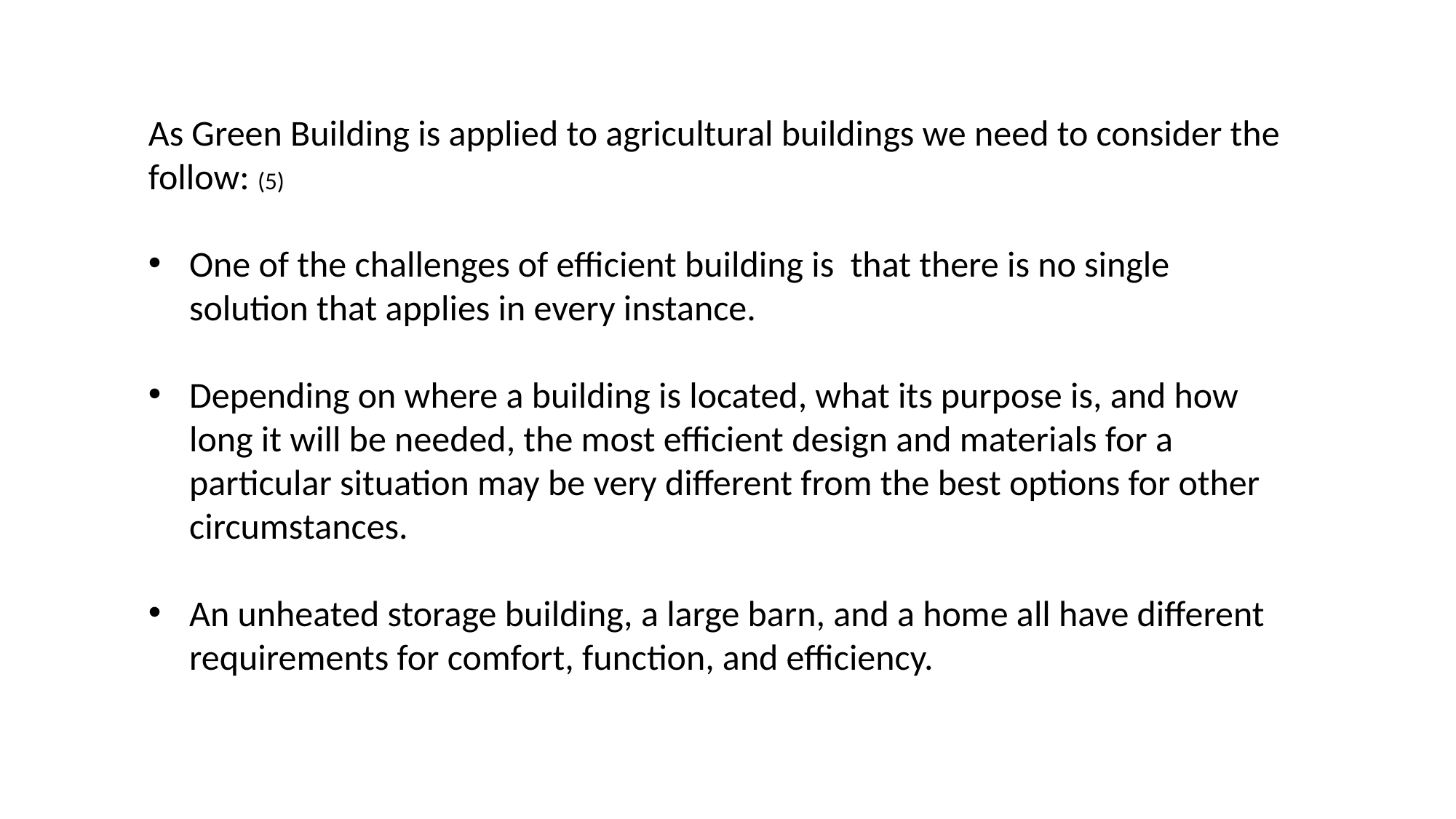

As Green Building is applied to agricultural buildings we need to consider the follow: (5)

One of the challenges of efficient building is  that there is no single solution that applies in every instance.

Depending on where a building is located, what its purpose is, and how long it will be needed, the most efficient design and materials for a particular situation may be very different from the best options for other circumstances.

An unheated storage building, a large barn, and a home all have different requirements for comfort, function, and efficiency.